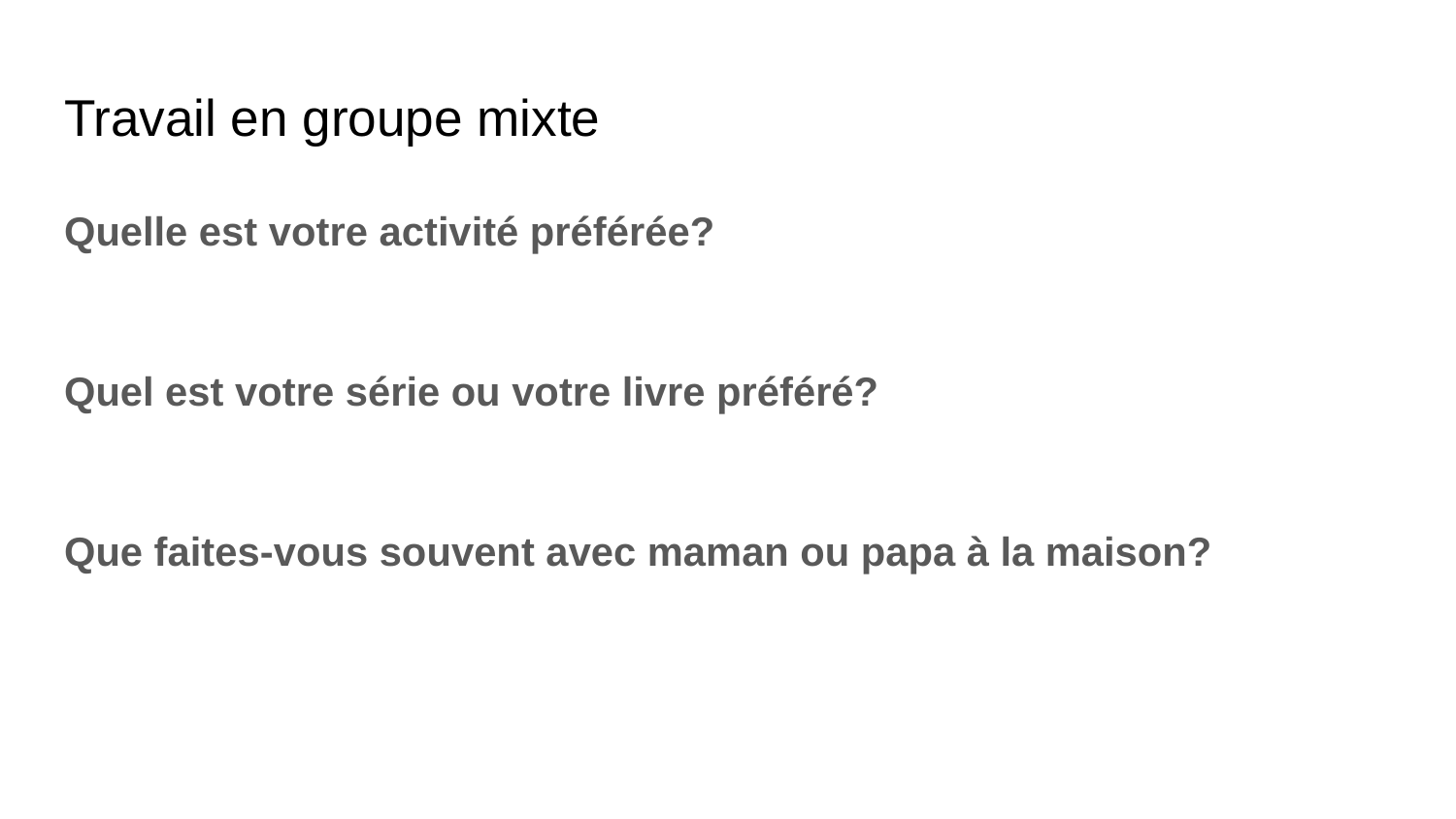

Travail en groupe mixte
Quelle est votre activité préférée?

Quel est votre série ou votre livre préféré?

Que faites-vous souvent avec maman ou papa à la maison?